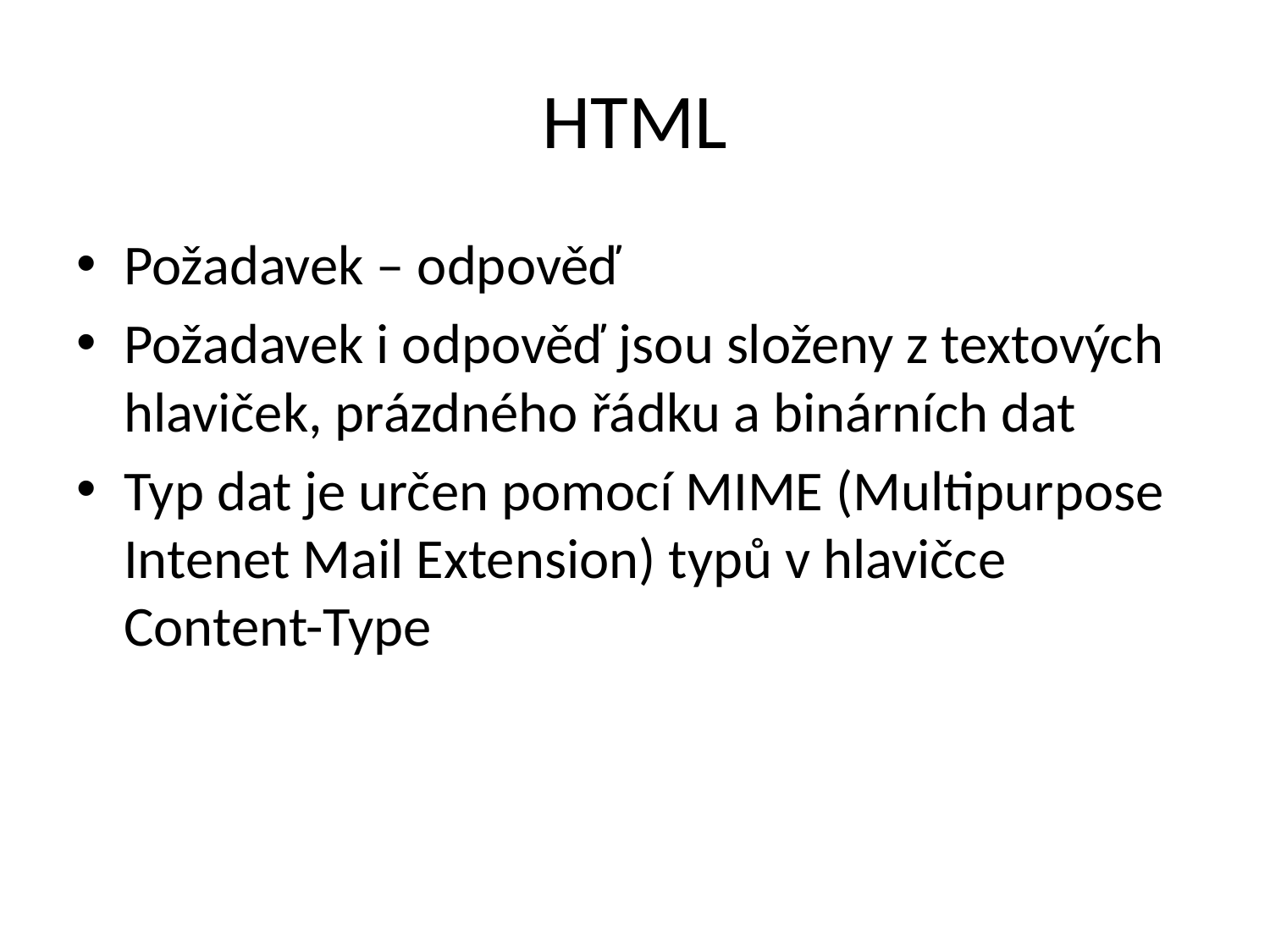

# HTML
Požadavek – odpověď
Požadavek i odpověď jsou složeny z textových hlaviček, prázdného řádku a binárních dat
Typ dat je určen pomocí MIME (Multipurpose Intenet Mail Extension) typů v hlavičce Content-Type